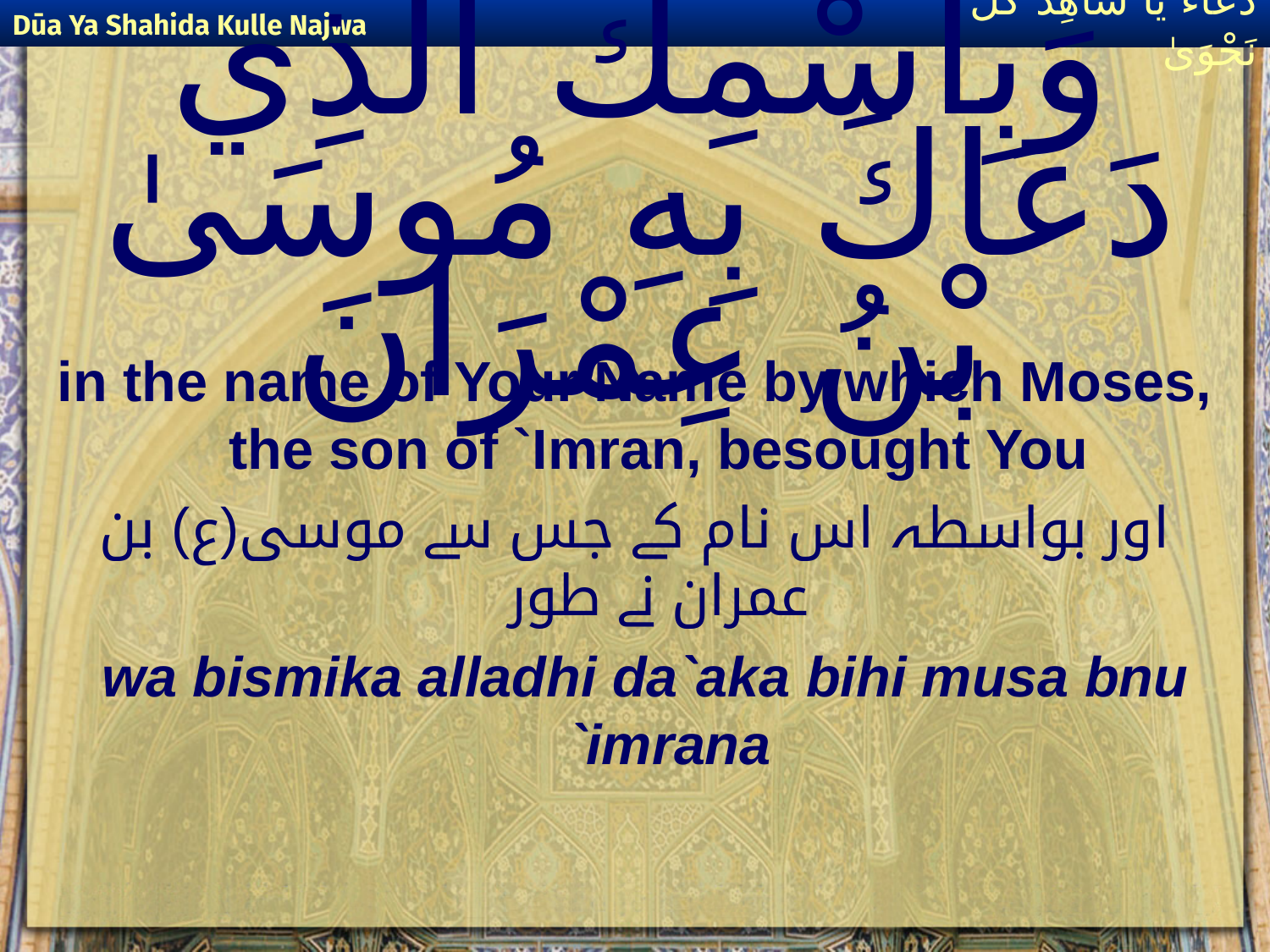

Dūa Ya Shahida Kulle Najwa
دُعَاءٌ يَا شَاهِدَ كُلِّ نَجْوَىٰ
# وَبِٱسْمِكَ ٱلَّذِي دَعَاكَ بِهِ مُوسَىٰ بْنُ عِمْرَانَ
in the name of Your Name by which Moses, the son of `Imran, besought You
اور بواسطہ اس نام کے جس سے موسی(ع) بن عمران نے طور

wa bismika alladhi da`aka bihi musa bnu `imrana